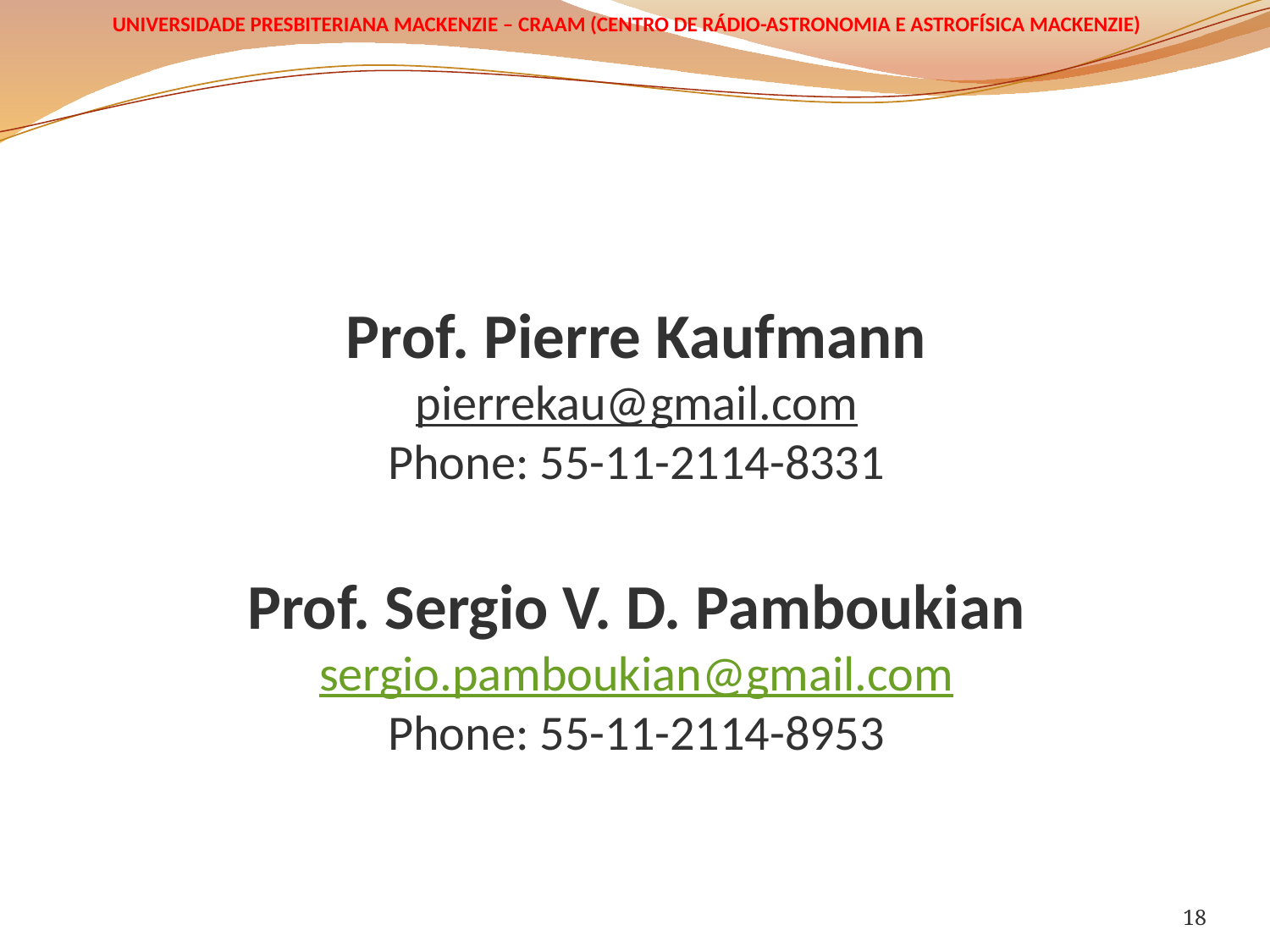

# Prof. Pierre Kaufmann pierrekau@gmail.com Phone: 55-11-2114-8331 Prof. Sergio V. D. Pamboukian sergio.pamboukian@gmail.com Phone: 55-11-2114-8953
18